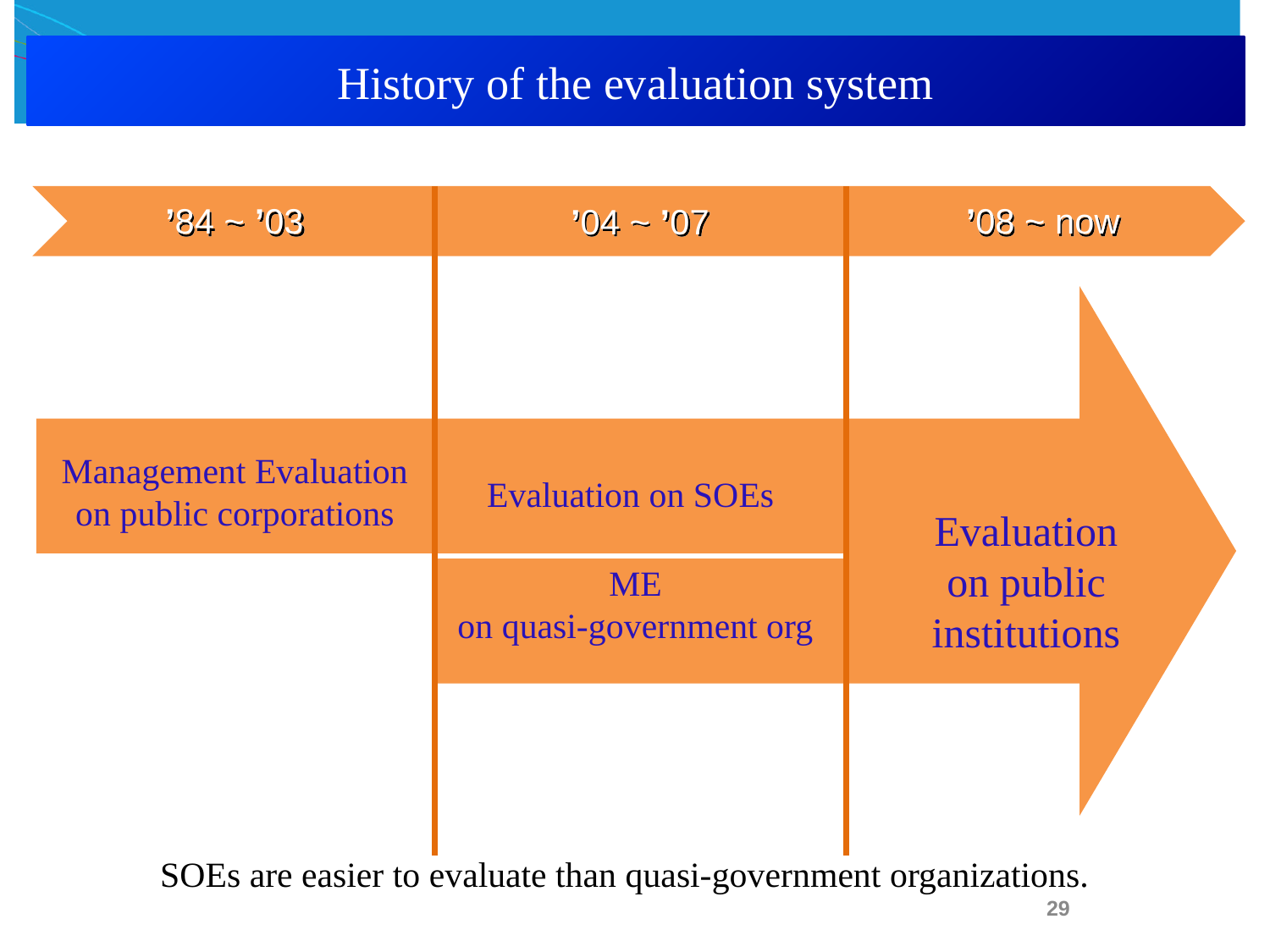

History of the evaluation system

’84 ~ ’03
’08 ~ now
’04 ~ ’07

Management Evaluation
on public corporations
Evaluation on SOEs
Evaluation
on public institutions
ME
on quasi-government org

SOEs are easier to evaluate than quasi-government organizations.
29